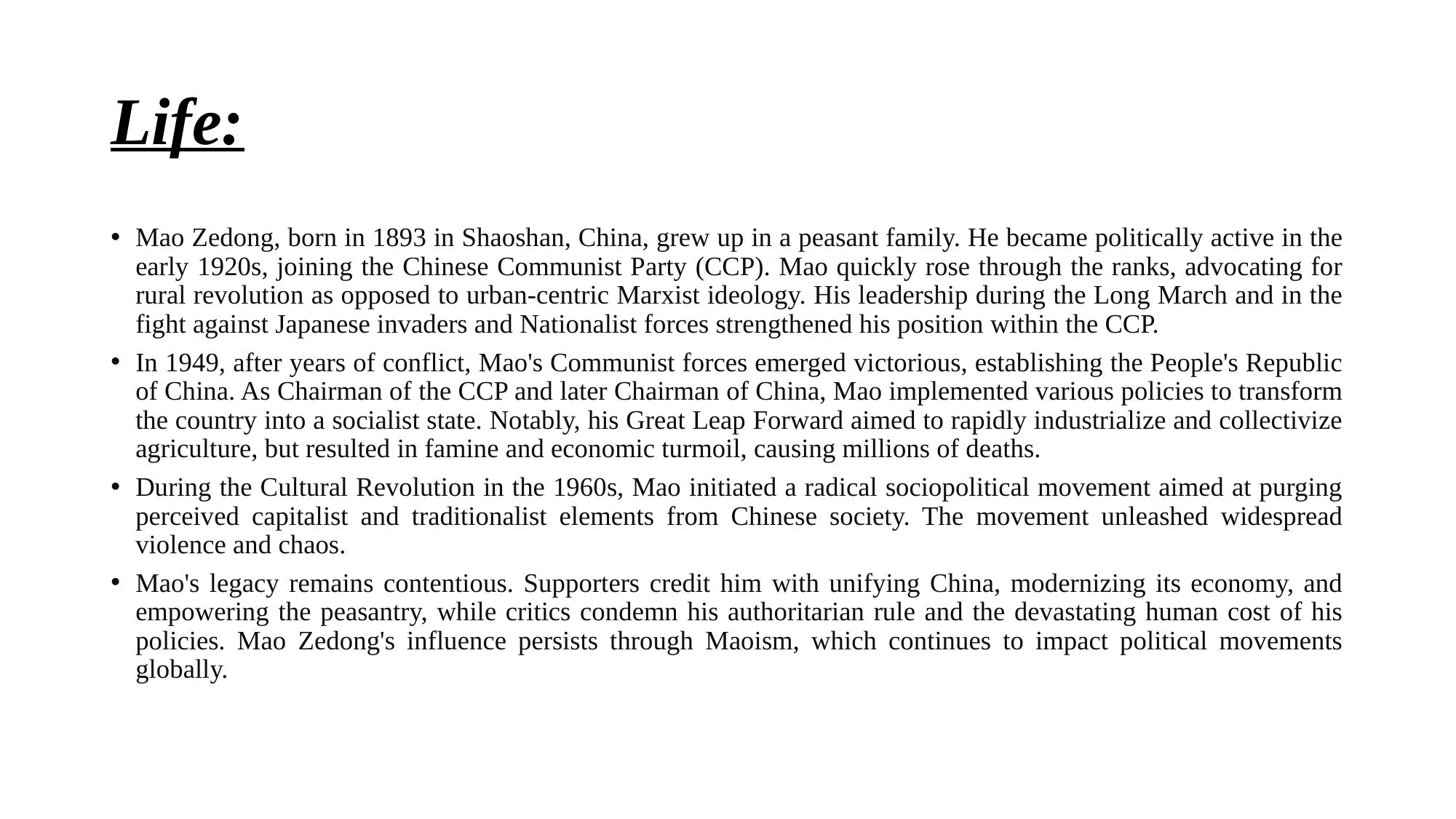

# Life:
Mao Zedong, born in 1893 in Shaoshan, China, grew up in a peasant family. He became politically active in the early 1920s, joining the Chinese Communist Party (CCP). Mao quickly rose through the ranks, advocating for rural revolution as opposed to urban-centric Marxist ideology. His leadership during the Long March and in the fight against Japanese invaders and Nationalist forces strengthened his position within the CCP.
In 1949, after years of conflict, Mao's Communist forces emerged victorious, establishing the People's Republic of China. As Chairman of the CCP and later Chairman of China, Mao implemented various policies to transform the country into a socialist state. Notably, his Great Leap Forward aimed to rapidly industrialize and collectivize agriculture, but resulted in famine and economic turmoil, causing millions of deaths.
During the Cultural Revolution in the 1960s, Mao initiated a radical sociopolitical movement aimed at purging perceived capitalist and traditionalist elements from Chinese society. The movement unleashed widespread violence and chaos.
Mao's legacy remains contentious. Supporters credit him with unifying China, modernizing its economy, and empowering the peasantry, while critics condemn his authoritarian rule and the devastating human cost of his policies. Mao Zedong's influence persists through Maoism, which continues to impact political movements globally.